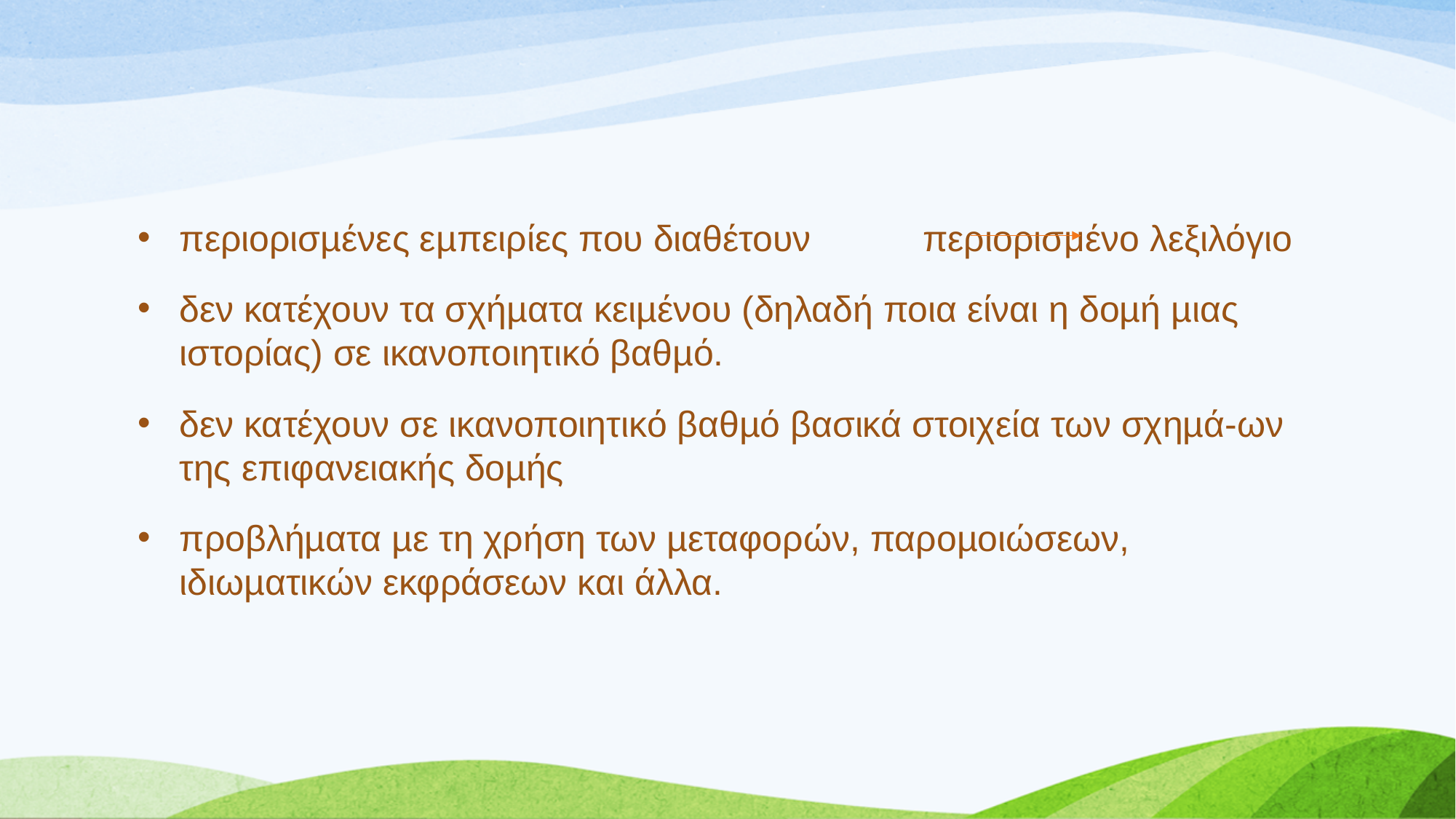

#
περιορισµένες εµπειρίες που διαθέτουν           περιορισμένο λεξιλόγιο
δεν κατέχουν τα σχήµατα κειµένου (δηλαδή ποια είναι η δοµή µιας ιστορίας) σε ικανοποιητικό βαθµό.
δεν κατέχουν σε ικανοποιητικό βαθµό βασικά στοιχεία των σχηµά-ων της επιφανειακής δοµής
προβλήµατα µε τη χρήση των µεταφορών, παροµοιώσεων, ιδιωµατικών εκφράσεων και άλλα.